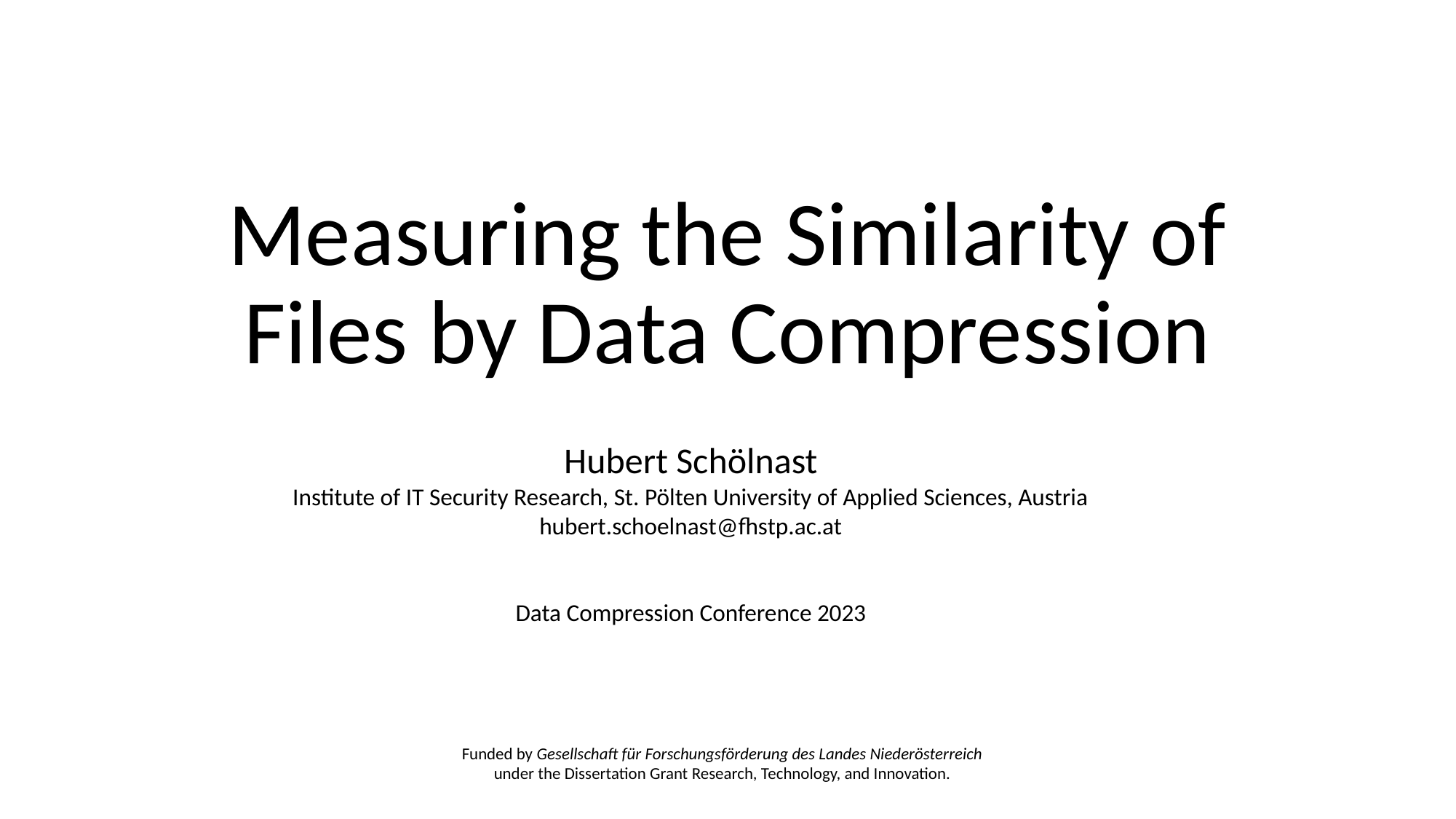

# Measuring the Similarity of Files by Data Compression

Hubert Schölnast
Institute of IT Security Research, St. Pölten University of Applied Sciences, Austria
hubert.schoelnast@fhstp.ac.at

Data Compression Conference 2023

Funded by Gesellschaft für Forschungsförderung des Landes Niederösterreich
under the Dissertation Grant Research, Technology, and Innovation.